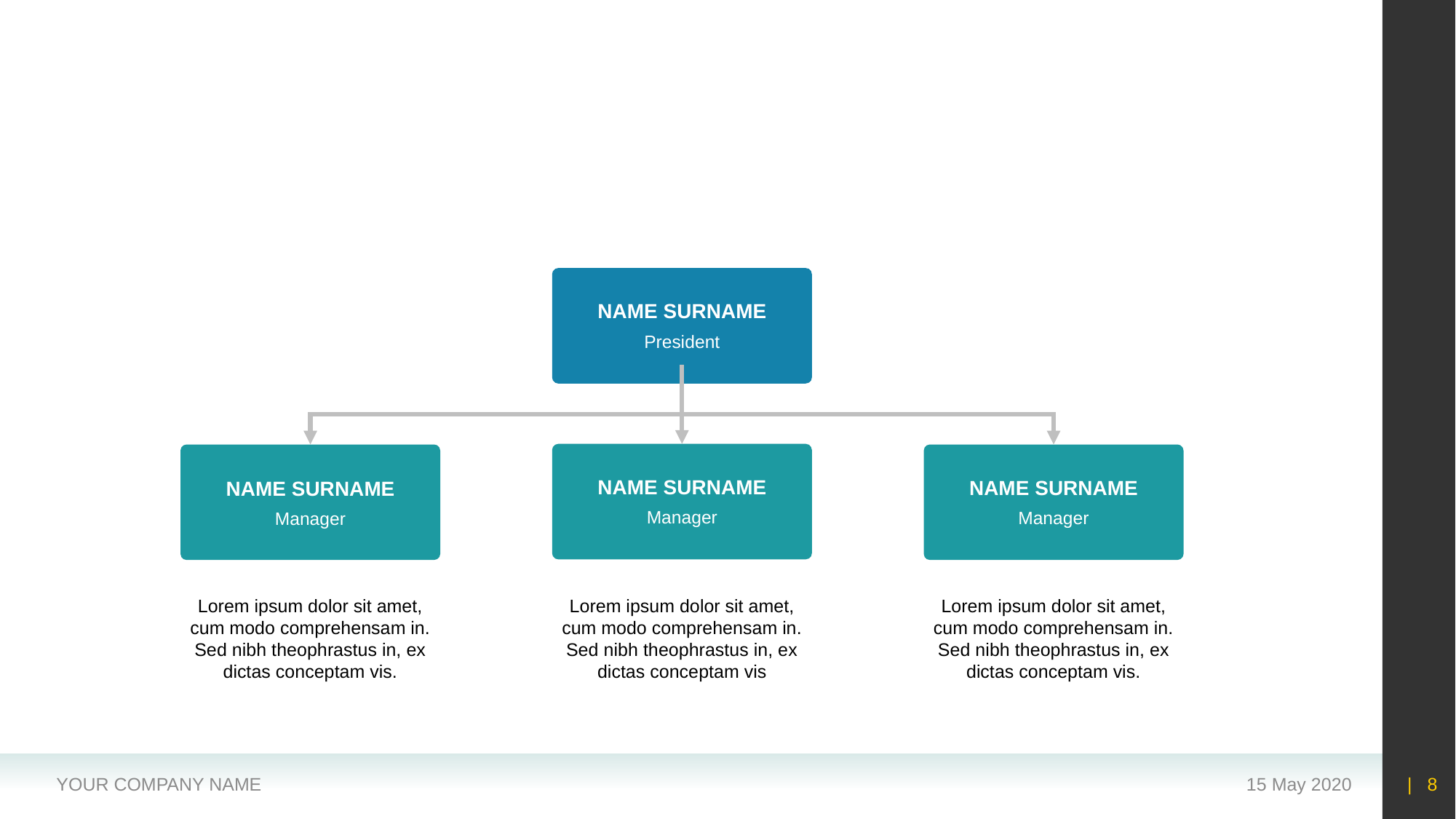

#

NAME SURNAME
President

NAME SURNAME
NAME SURNAME
NAME SURNAME
Manager
Manager
Manager
Lorem ipsum dolor sit amet, cum modo comprehensam in. Sed nibh theophrastus in, ex dictas conceptam vis.
Lorem ipsum dolor sit amet, cum modo comprehensam in. Sed nibh theophrastus in, ex dictas conceptam vis
Lorem ipsum dolor sit amet, cum modo comprehensam in. Sed nibh theophrastus in, ex dictas conceptam vis.
YOUR COMPANY NAME
15 May 2020
|   8